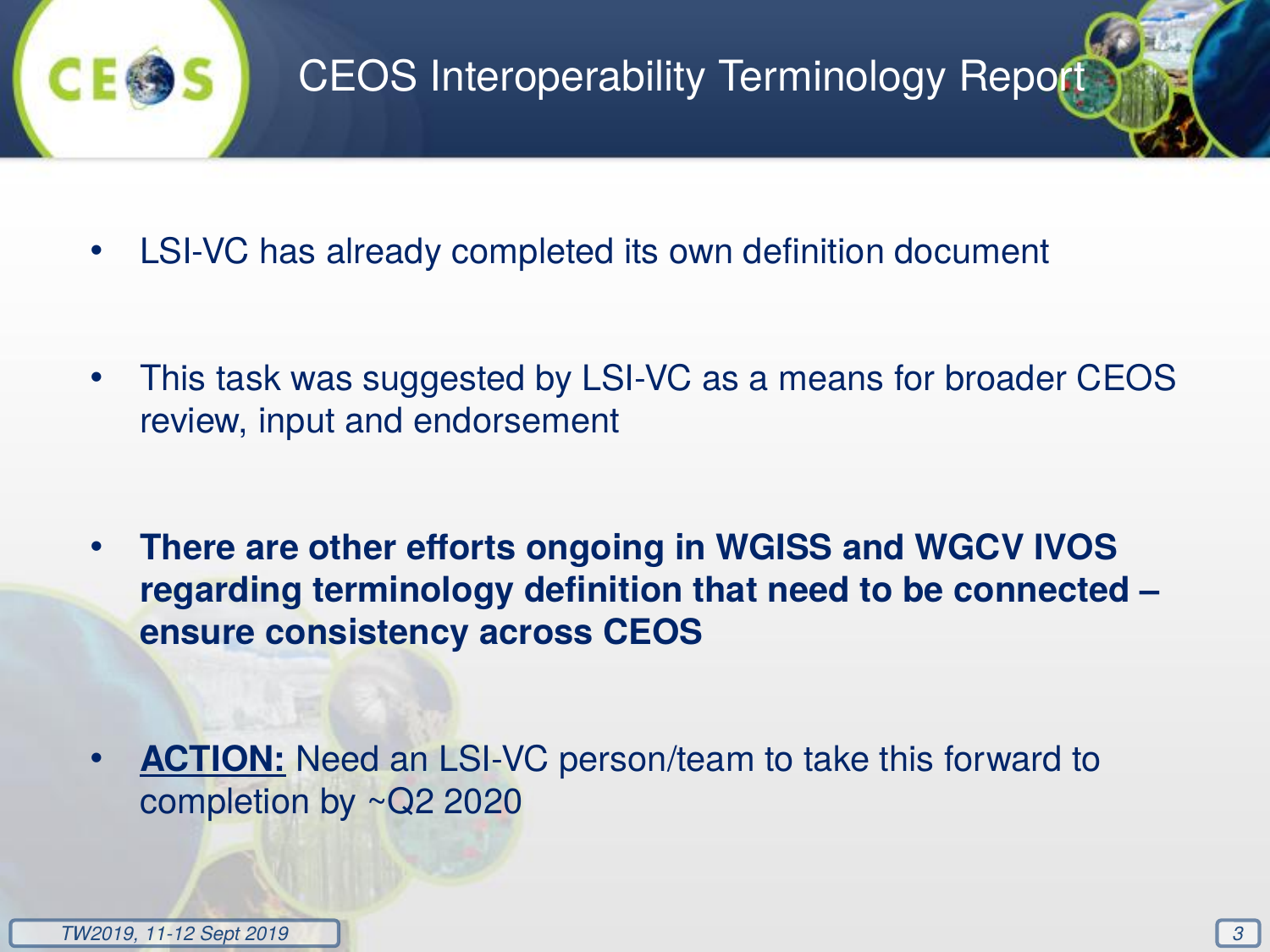

CEOS Interoperability Terminology Report
LSI-VC has already completed its own definition document

This task was suggested by LSI-VC as a means for broader CEOS review, input and endorsement

There are other efforts ongoing in WGISS and WGCV IVOS regarding terminology definition that need to be connected – ensure consistency across CEOS

ACTION: Need an LSI-VC person/team to take this forward to completion by ~Q2 2020
3